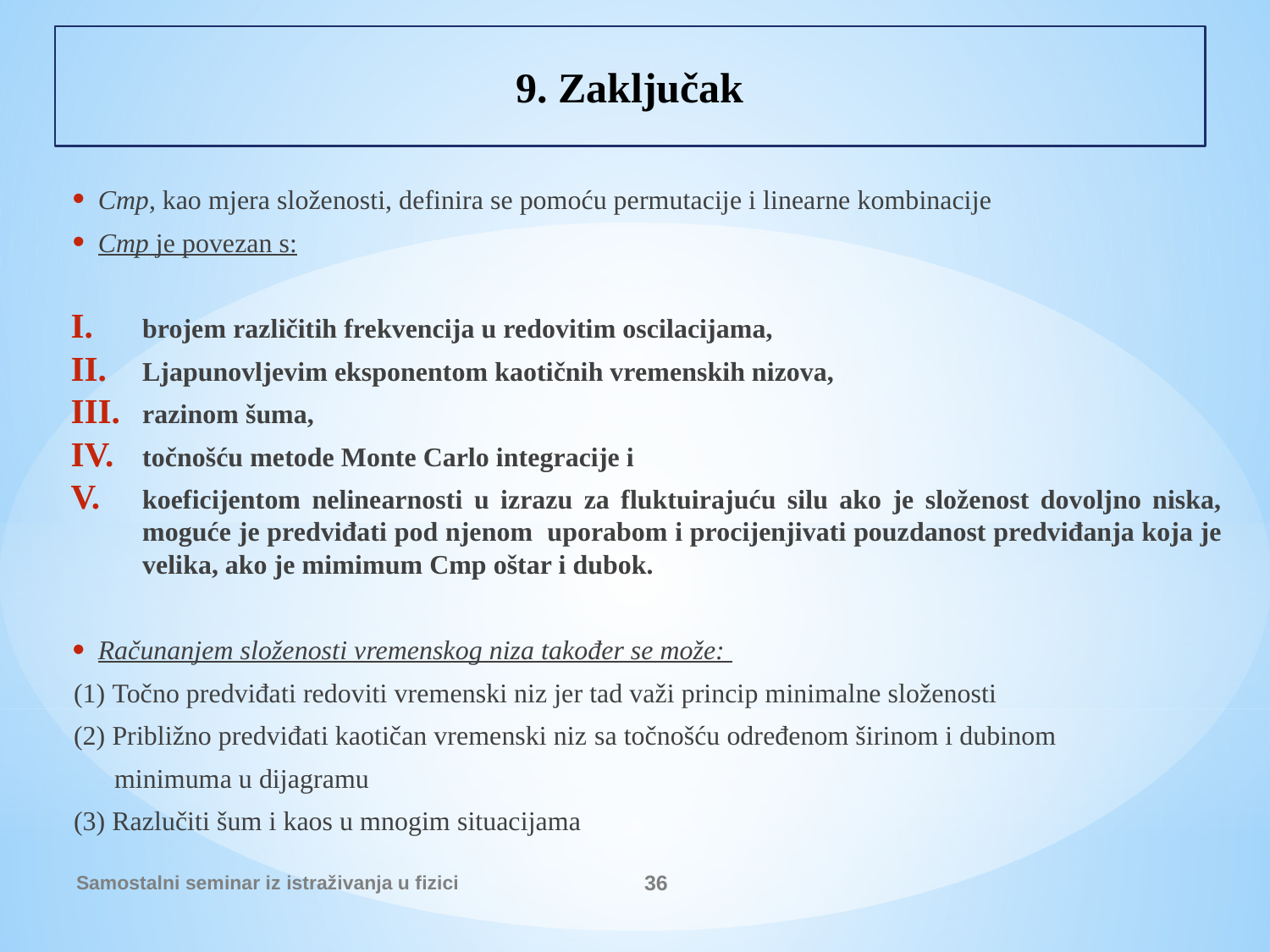

9. Zaključak
Cmp, kao mjera složenosti, definira se pomoću permutacije i linearne kombinacije
Cmp je povezan s:

brojem različitih frekvencija u redovitim oscilacijama,
Ljapunovljevim eksponentom kaotičnih vremenskih nizova,
razinom šuma,
točnošću metode Monte Carlo integracije i
koeficijentom nelinearnosti u izrazu za fluktuirajuću silu ako je složenost dovoljno niska, moguće je predviđati pod njenom  uporabom i procijenjivati pouzdanost predviđanja koja je velika, ako je mimimum Cmp oštar i dubok.

Računanjem složenosti vremenskog niza također se može:
(1) Točno predviđati redoviti vremenski niz jer tad važi princip minimalne složenosti
(2) Približno predviđati kaotičan vremenski niz sa točnošću određenom širinom i dubinom
      minimuma u dijagramu
(3) Razlučiti šum i kaos u mnogim situacijama
Samostalni seminar iz istraživanja u fizici
36